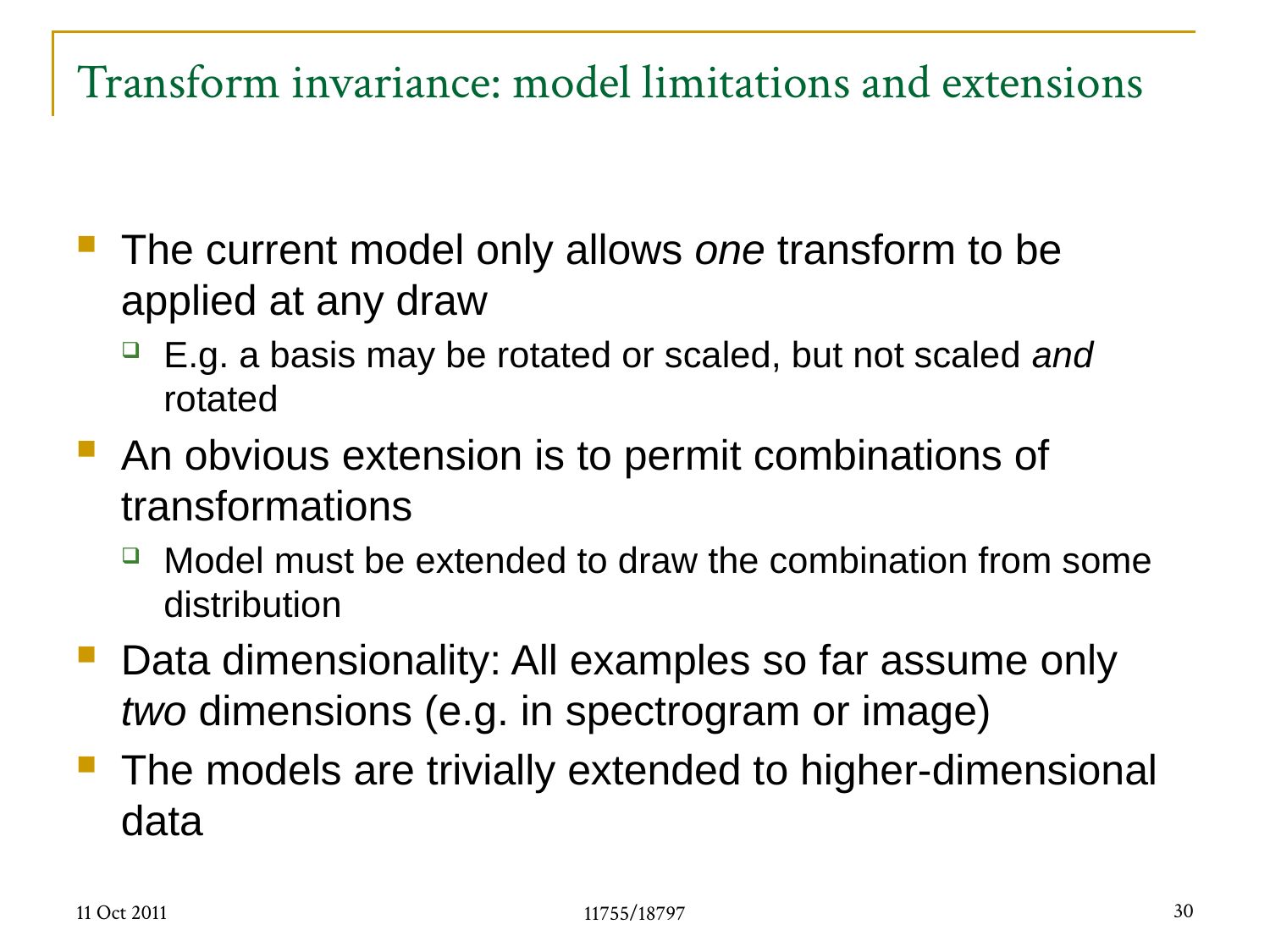

# Transform invariance: model limitations and extensions
The current model only allows one transform to be applied at any draw
E.g. a basis may be rotated or scaled, but not scaled and rotated
An obvious extension is to permit combinations of transformations
Model must be extended to draw the combination from some distribution
Data dimensionality: All examples so far assume only two dimensions (e.g. in spectrogram or image)
The models are trivially extended to higher-dimensional data
11 Oct 2011
30
11755/18797